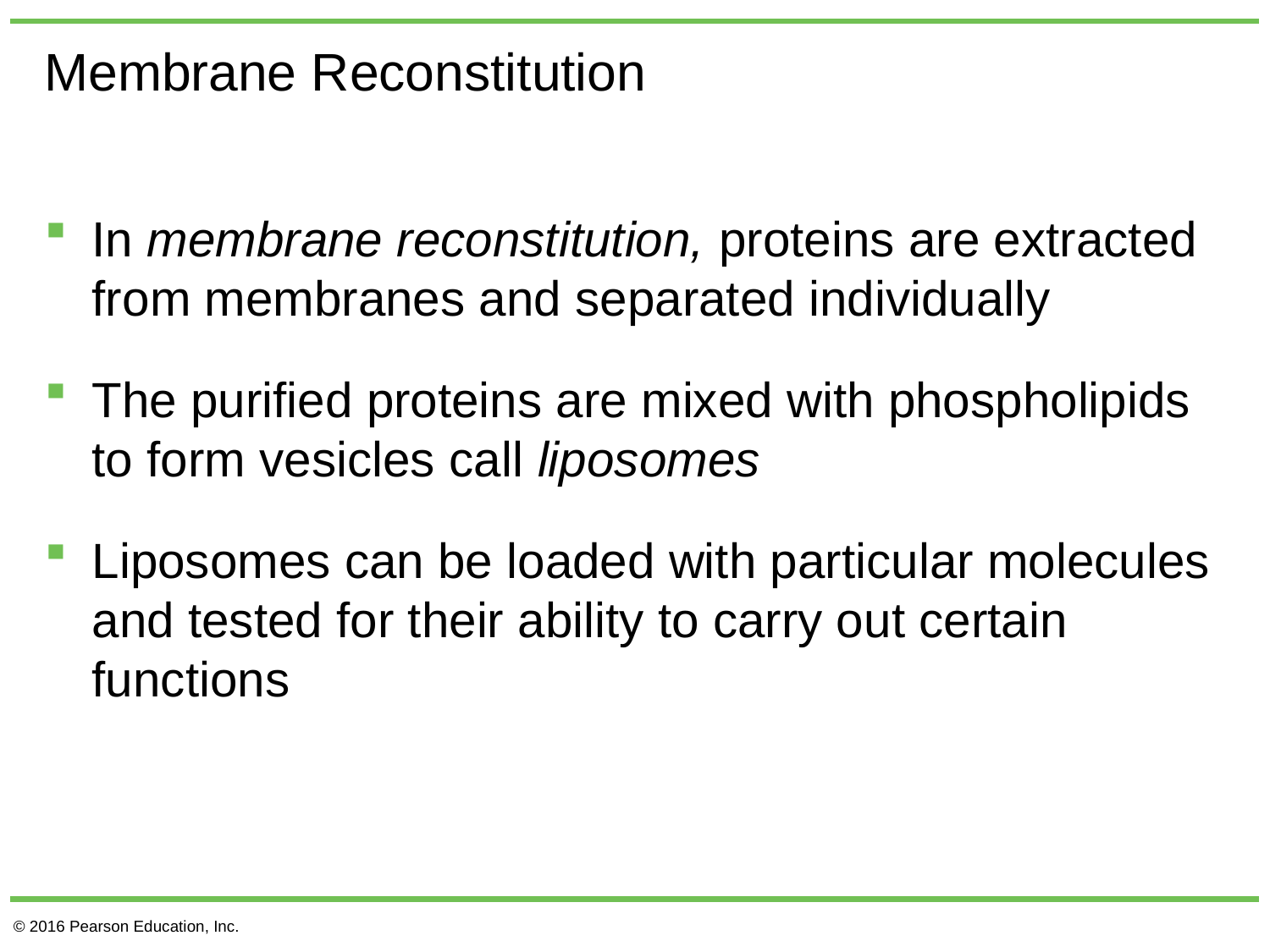

# Membrane Reconstitution
In membrane reconstitution, proteins are extracted from membranes and separated individually
The purified proteins are mixed with phospholipids to form vesicles call liposomes
Liposomes can be loaded with particular molecules and tested for their ability to carry out certain functions
© 2016 Pearson Education, Inc.